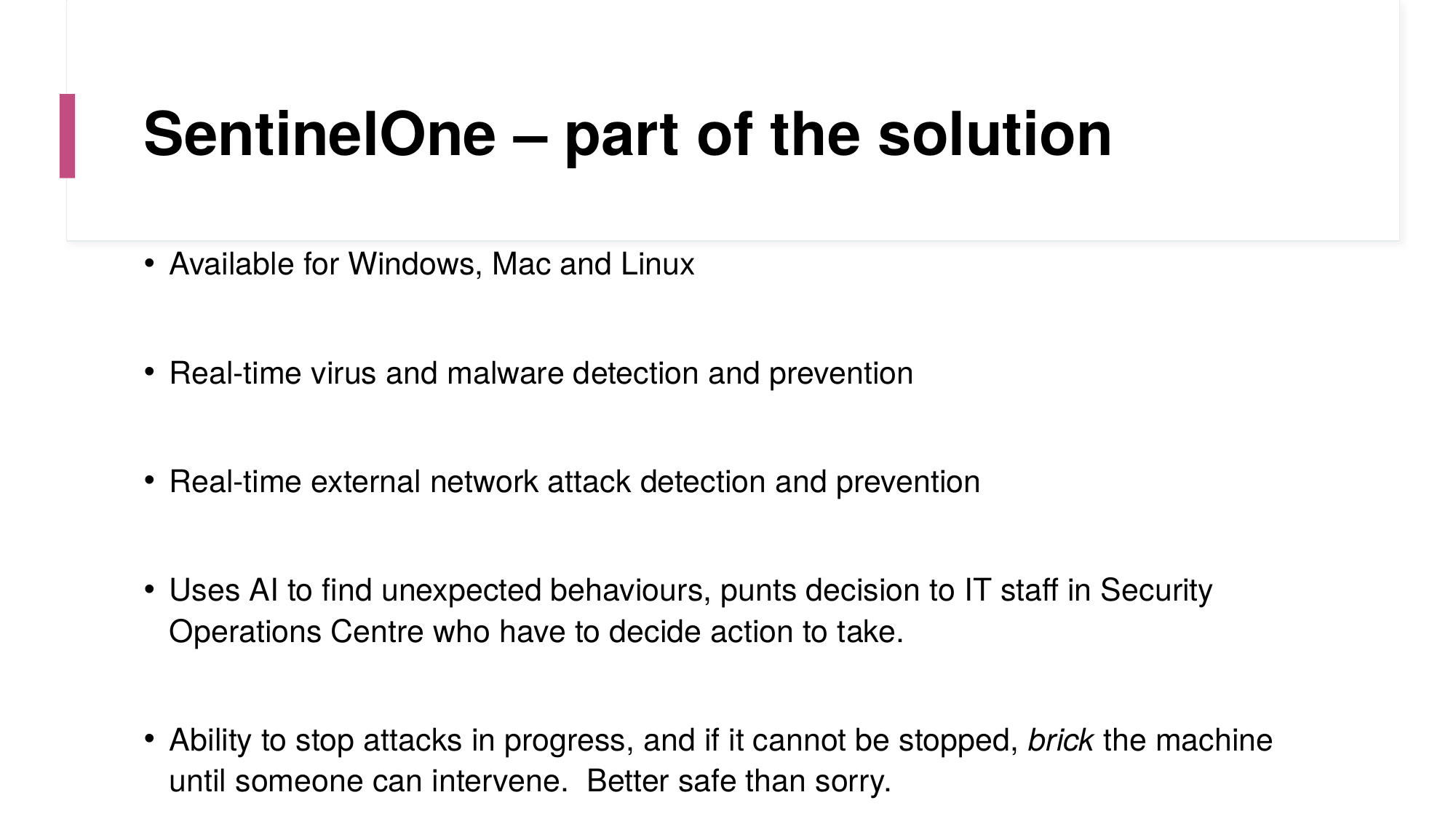

# SentinelOne – part of the solution
Available for Windows, Mac and Linux

Real-time virus and malware detection and prevention

Real-time external network attack detection and prevention

Uses AI to find unexpected behaviours, punts decision to IT staff in Security Operations Centre who have to decide action to take.

Ability to stop attacks in progress, and if it cannot be stopped, brick the machine until someone can intervene.  Better safe than sorry.